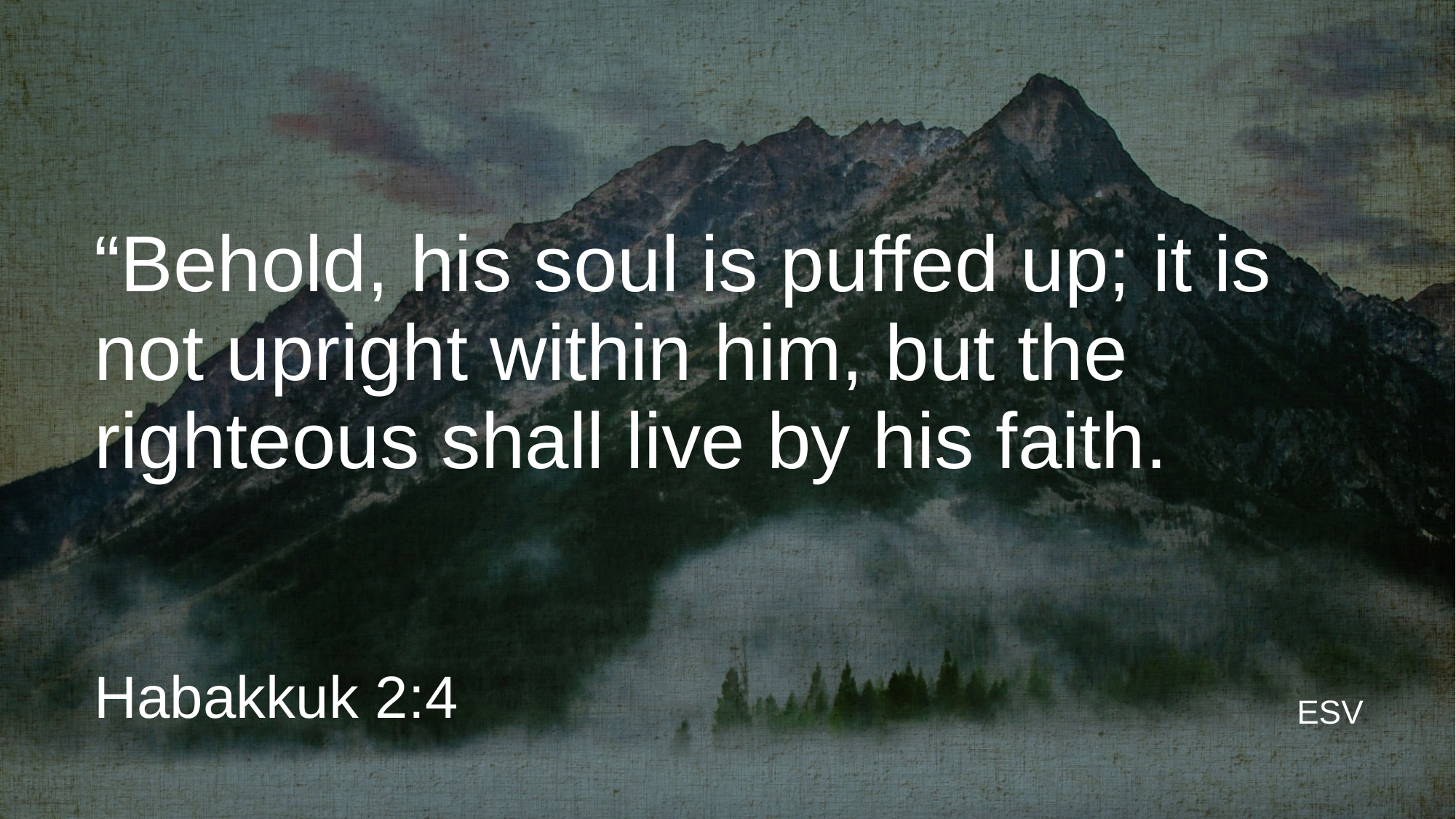

# “Behold, his soul is puffed up; it is not upright within him, but the righteous shall live by his faith.
Habakkuk 2:4
ESV